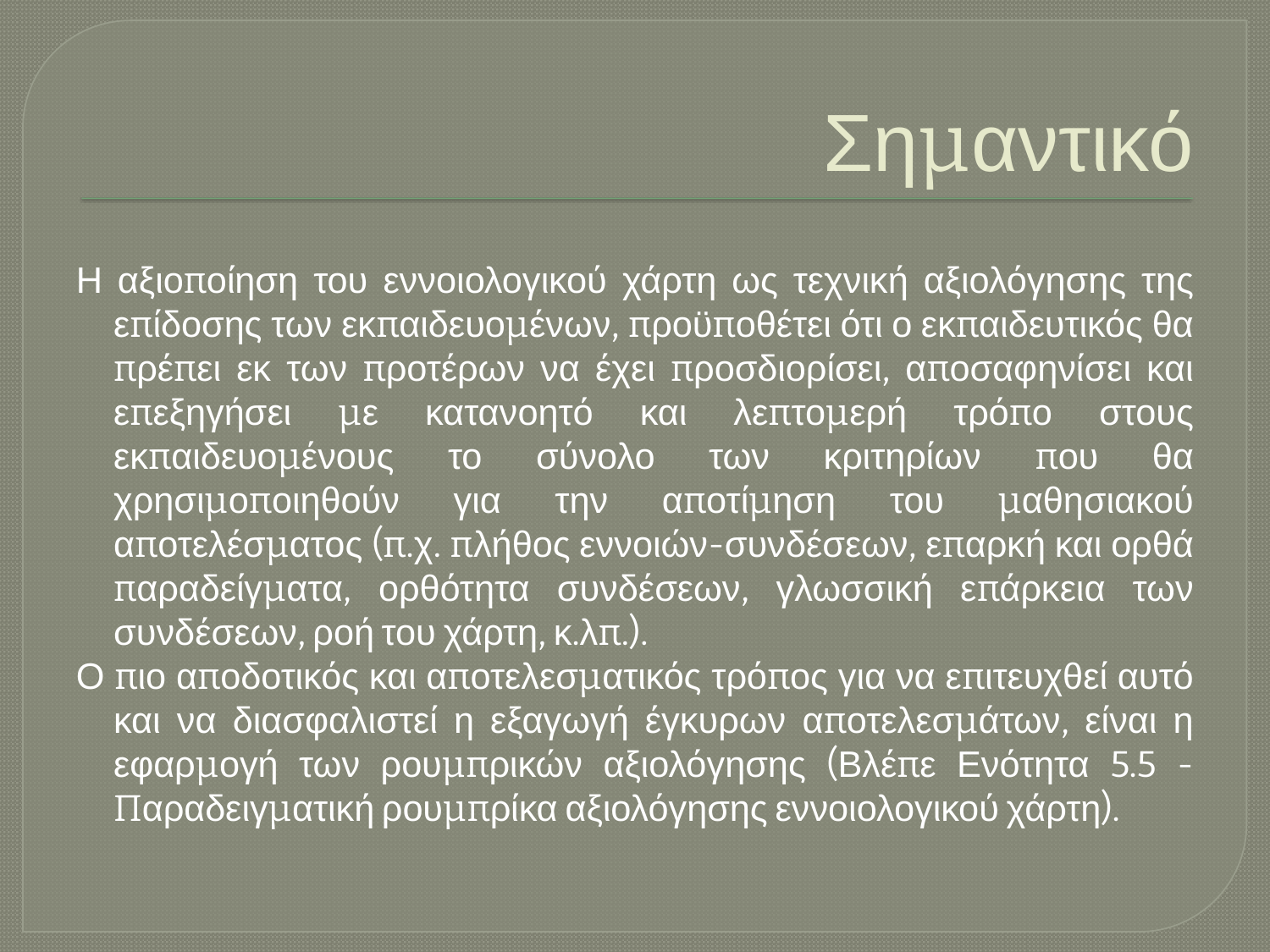

# Σημαντικό
Η αξιοποίηση του εννοιολογικού χάρτη ως τεχνική αξιολόγησης της επίδοσης των εκπαιδευομένων, προϋποθέτει ότι ο εκπαιδευτικός θα πρέπει εκ των προτέρων να έχει προσδιορίσει, αποσαφηνίσει και επεξηγήσει με κατανοητό και λεπτομερή τρόπο στους εκπαιδευομένους το σύνολο των κριτηρίων που θα χρησιμοποιηθούν για την αποτίμηση του μαθησιακού αποτελέσματος (π.χ. πλήθος εννοιών-συνδέσεων, επαρκή και ορθά παραδείγματα, ορθότητα συνδέσεων, γλωσσική επάρκεια των συνδέσεων, ροή του χάρτη, κ.λπ.).
Ο πιο αποδοτικός και αποτελεσματικός τρόπος για να επιτευχθεί αυτό και να διασφαλιστεί η εξαγωγή έγκυρων αποτελεσμάτων, είναι η εφαρμογή των ρουμπρικών αξιολόγησης (Βλέπε Ενότητα 5.5 - Παραδειγματική ρουμπρίκα αξιολόγησης εννοιολογικού χάρτη).